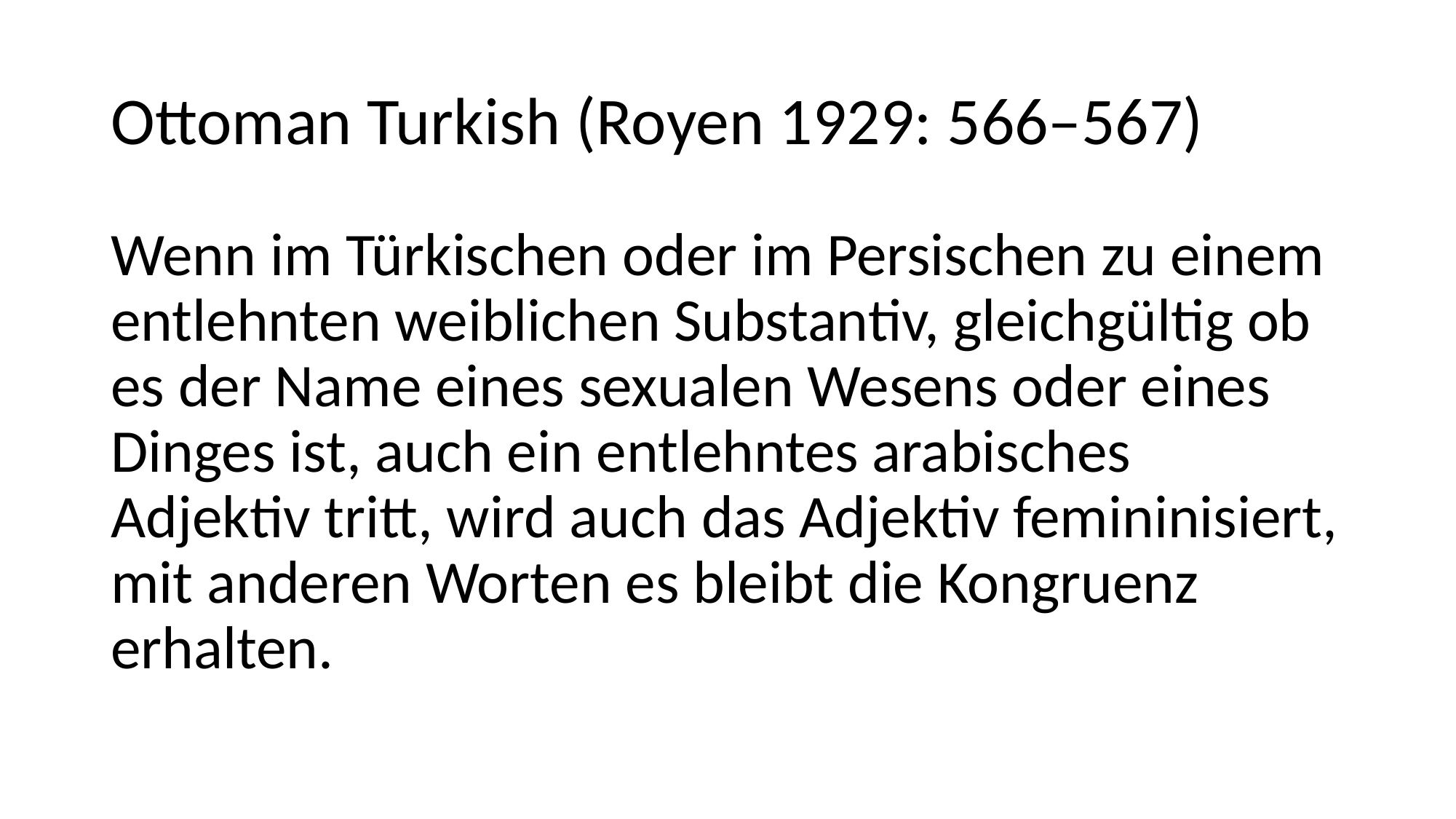

# Ottoman Turkish (Royen 1929: 566–567)
Wenn im Türkischen oder im Persischen zu einem entlehnten weiblichen Substantiv, gleichgültig ob es der Name eines sexualen Wesens oder eines Dinges ist, auch ein entlehntes arabisches Adjektiv tritt, wird auch das Adjektiv femininisiert, mit anderen Worten es bleibt die Kongruenz erhalten.